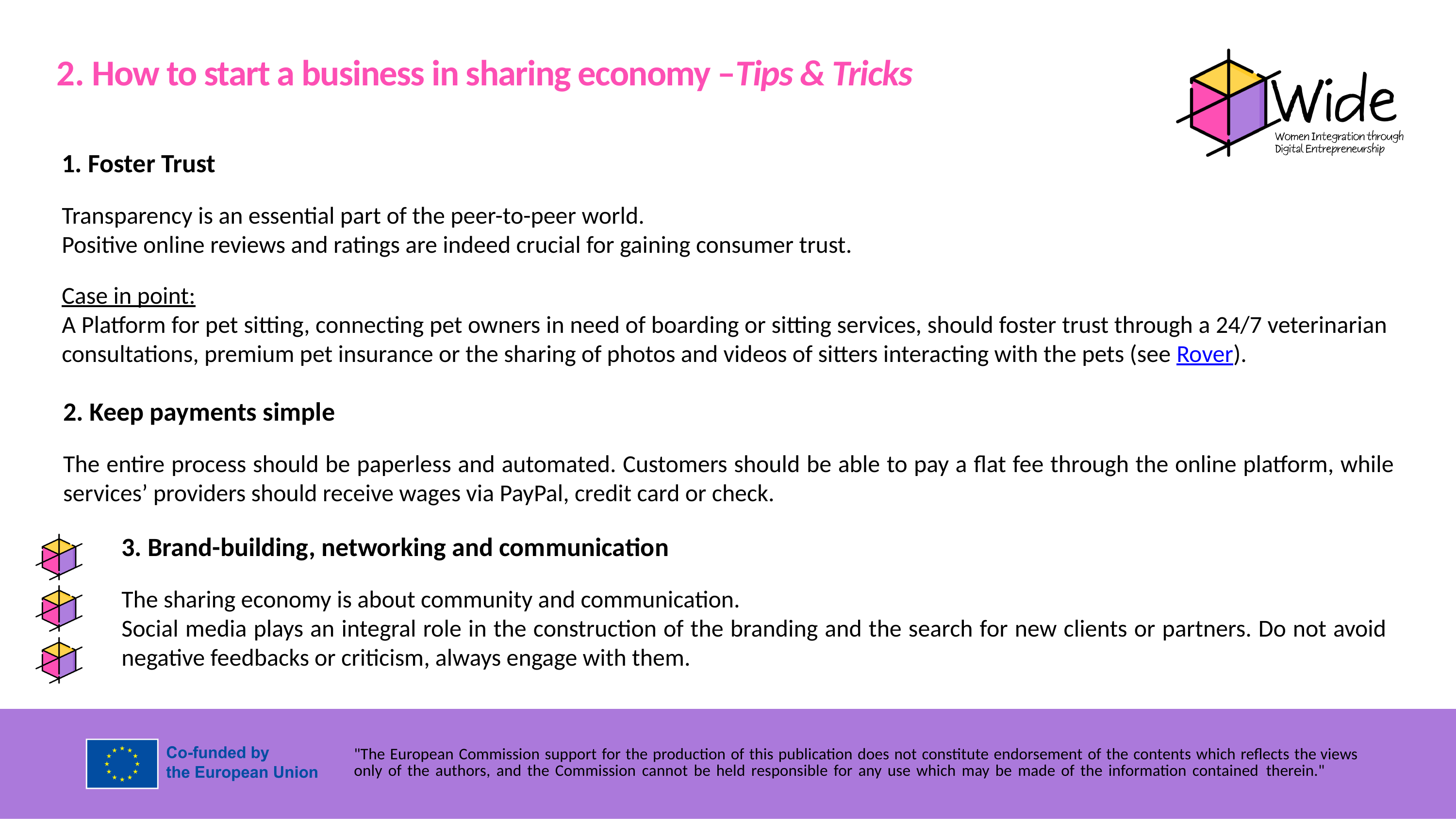

2. How to start a business in sharing economy –Tips & Tricks
1. Foster Trust

Transparency is an essential part of the peer-to-peer world.
Positive online reviews and ratings are indeed crucial for gaining consumer trust.

Case in point:
A Platform for pet sitting, connecting pet owners in need of boarding or sitting services, should foster trust through a 24/7 veterinarian consultations, premium pet insurance or the sharing of photos and videos of sitters interacting with the pets (see Rover).

2. Keep payments simple

The entire process should be paperless and automated. Customers should be able to pay a flat fee through the online platform, while services’ providers should receive wages via PayPal, credit card or check.
3. Brand-building, networking and communication

The sharing economy is about community and communication.
Social media plays an integral role in the construction of the branding and the search for new clients or partners. Do not avoid negative feedbacks or criticism, always engage with them.